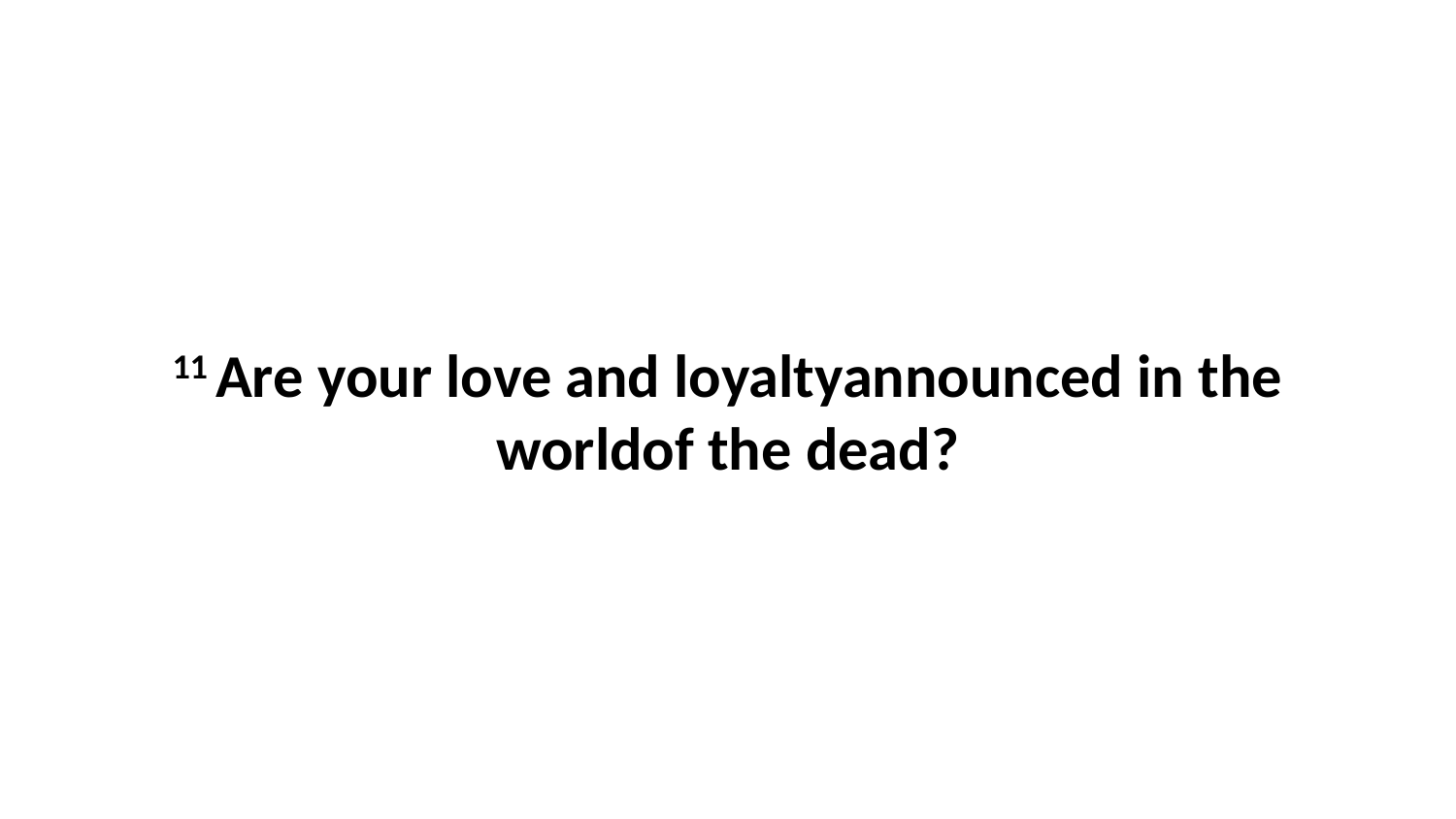

11 Are your love and loyaltyannounced in the worldof the dead?